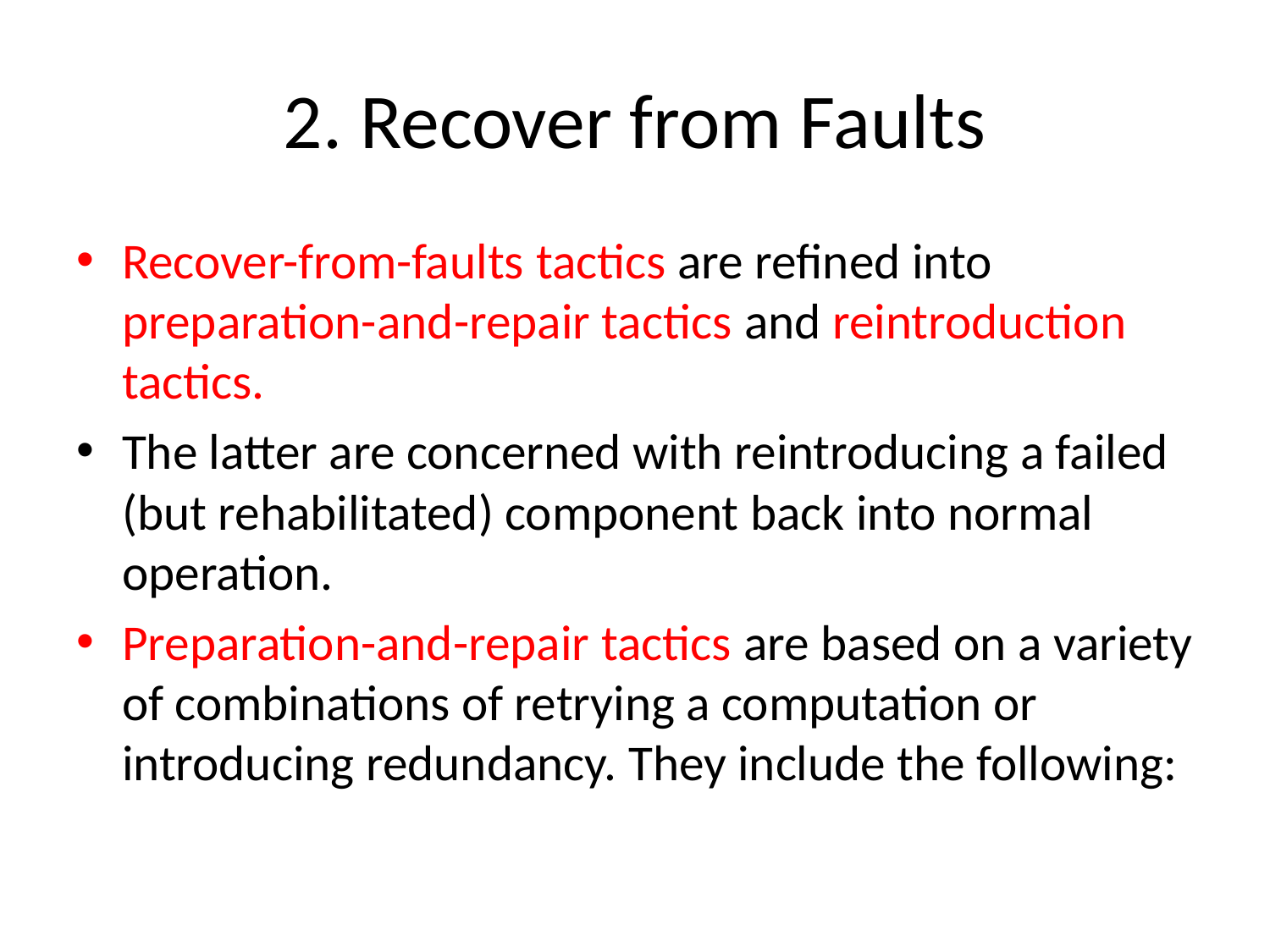

# 2. Recover from Faults
Recover-from-faults tactics are refined into preparation-and-repair tactics and reintroduction tactics.
The latter are concerned with reintroducing a failed (but rehabilitated) component back into normal operation.
Preparation-and-repair tactics are based on a variety of combinations of retrying a computation or introducing redundancy. They include the following: